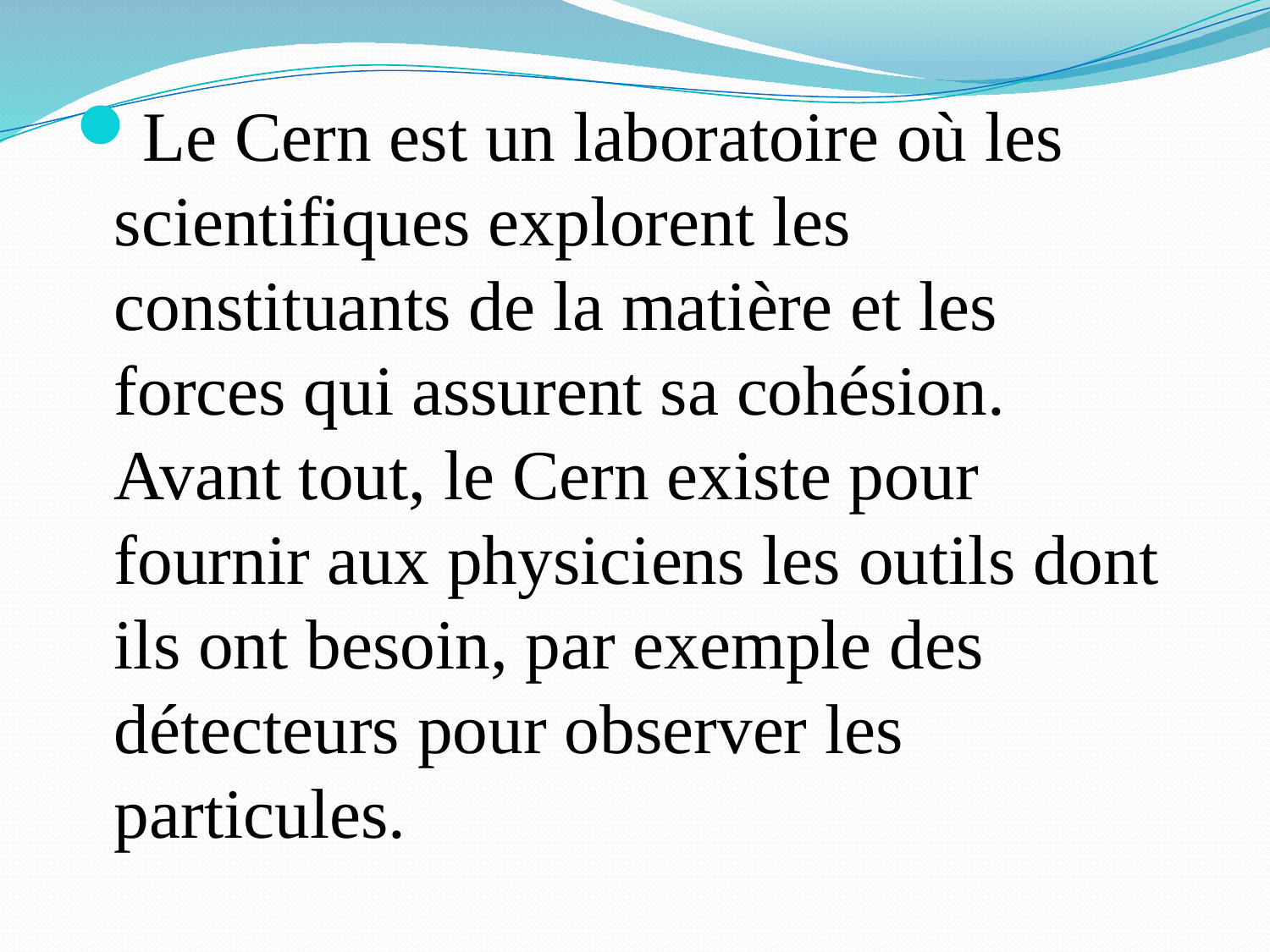

Le Cern est un laboratoire où les scientifiques explorent les constituants de la matière et les forces qui assurent sa cohésion. Avant tout, le Cern existe pour fournir aux physiciens les outils dont ils ont besoin, par exemple des détecteurs pour observer les particules.